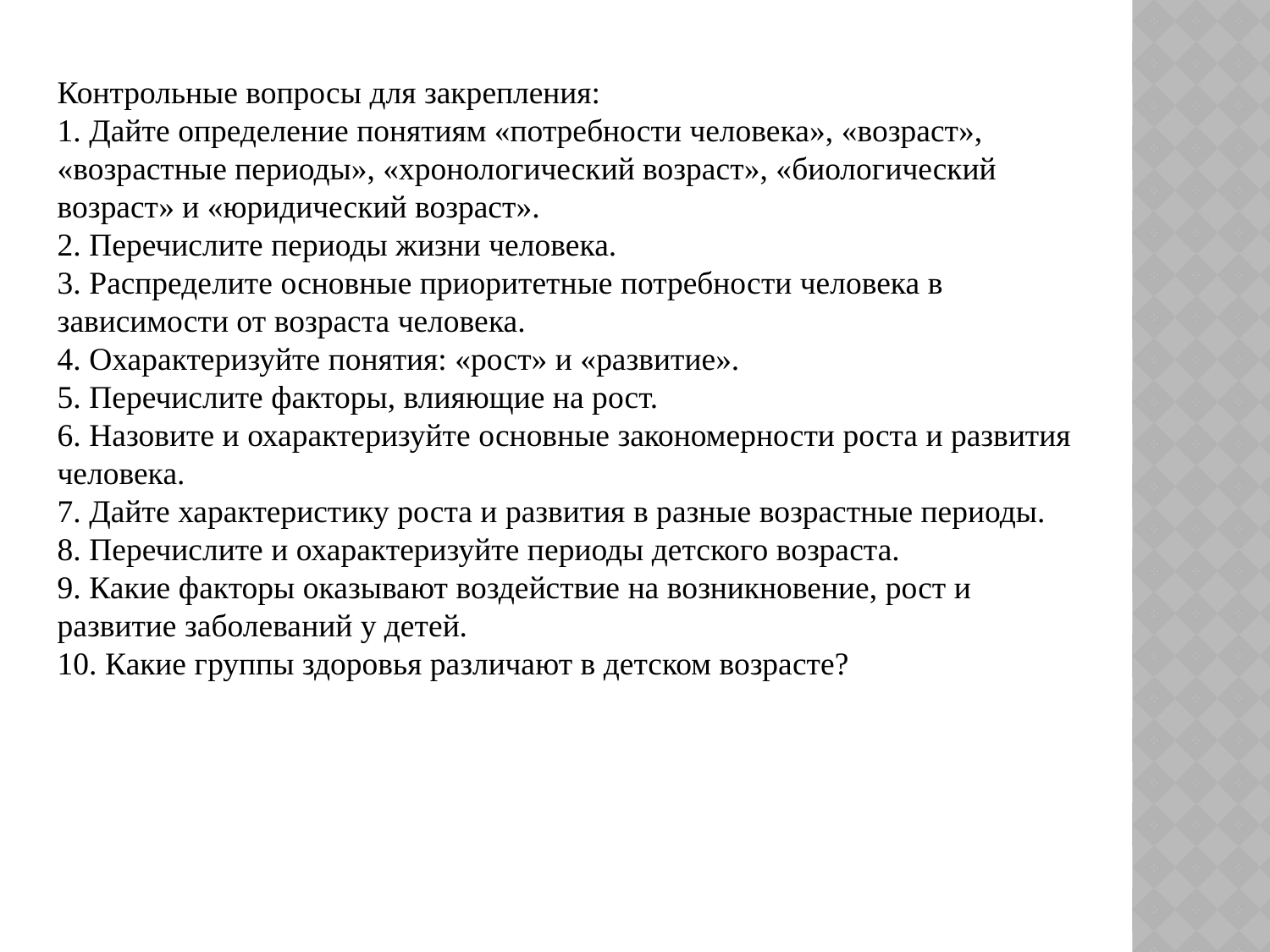

Контрольные вопросы для закрепления:
1. Дайте определение понятиям «потребности человека», «возраст»,
«возрастные периоды», «хронологический возраст», «биологический
возраст» и «юридический возраст».
2. Перечислите периоды жизни человека.
3. Распределите основные приоритетные потребности человека в
зависимости от возраста человека.
4. Охарактеризуйте понятия: «рост» и «развитие».
5. Перечислите факторы, влияющие на рост.
6. Назовите и охарактеризуйте основные закономерности роста и развития
человека.
7. Дайте характеристику роста и развития в разные возрастные периоды.
8. Перечислите и охарактеризуйте периоды детского возраста.
9. Какие факторы оказывают воздействие на возникновение, рост и развитие заболеваний у детей.
10. Какие группы здоровья различают в детском возрасте?